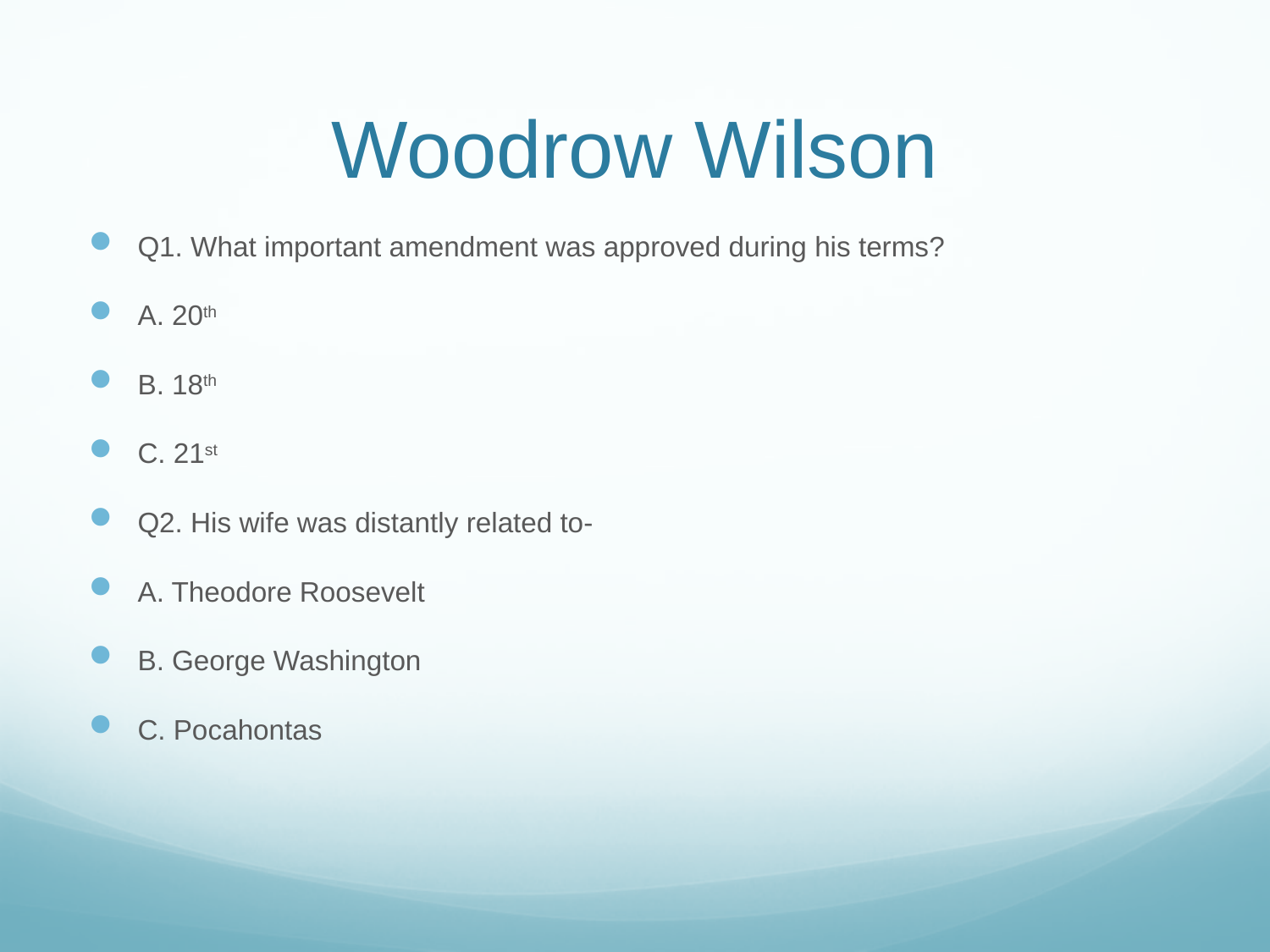

# Woodrow Wilson
Q1. What important amendment was approved during his terms?
A. 20th
B. 18th
C. 21st
Q2. His wife was distantly related to-
A. Theodore Roosevelt
B. George Washington
C. Pocahontas